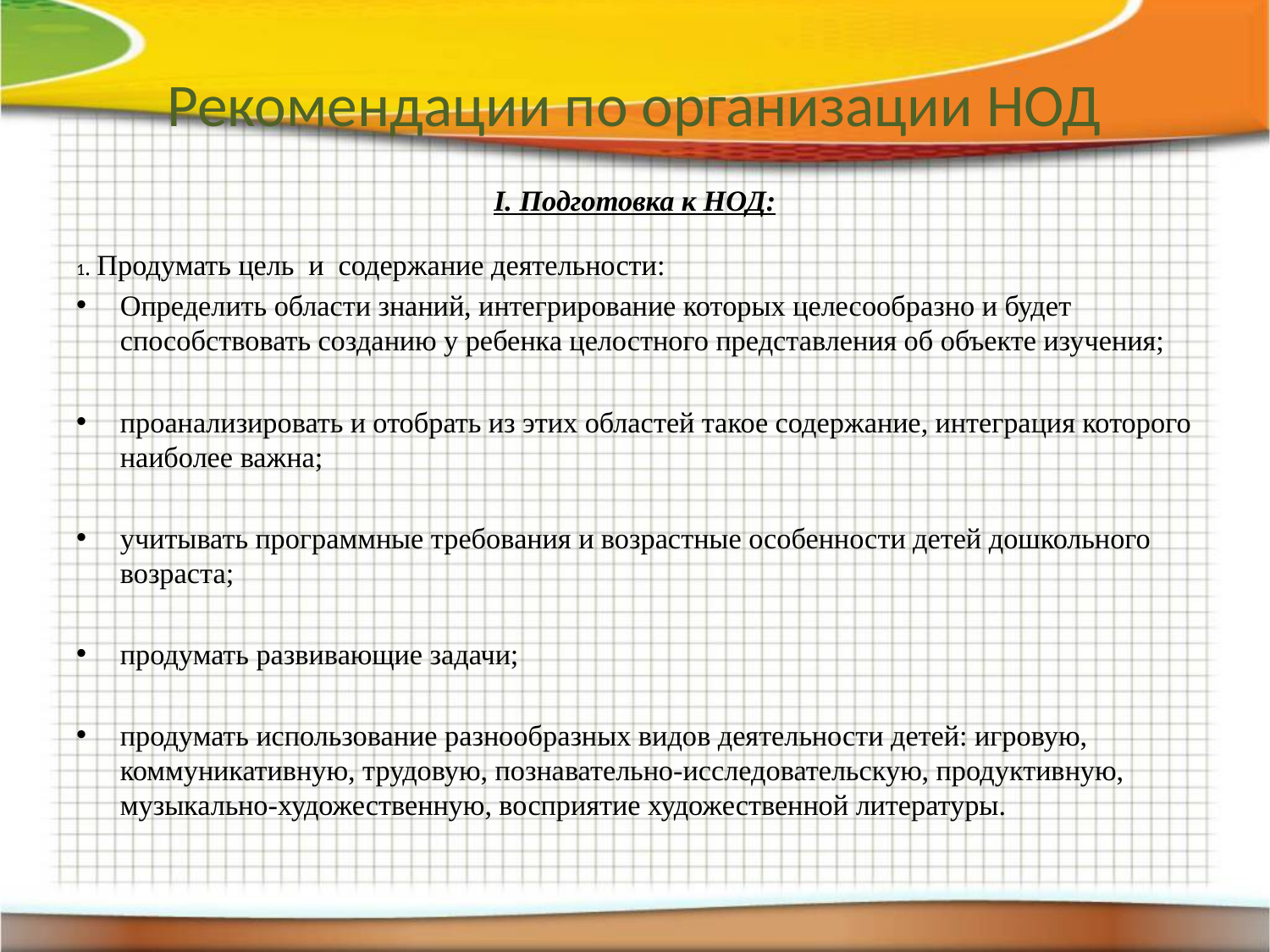

# Рекомендации по организации НОД
I. Подготовка к НОД:

1. Продумать цель  и  содержание деятельности:
Определить области знаний, интегрирование которых целесообразно и будет способствовать созданию у ребенка целостного представления об объекте изучения;

проанализировать и отобрать из этих областей такое содержание, интеграция которого наиболее важна;

учитывать программные требования и возрастные особенности детей дошкольного возраста;

продумать развивающие задачи;

продумать использование разнообразных видов деятельности детей: игровую, коммуникативную, трудовую, познавательно-исследовательскую, продуктивную, музыкально-художественную, восприятие художественной литературы.